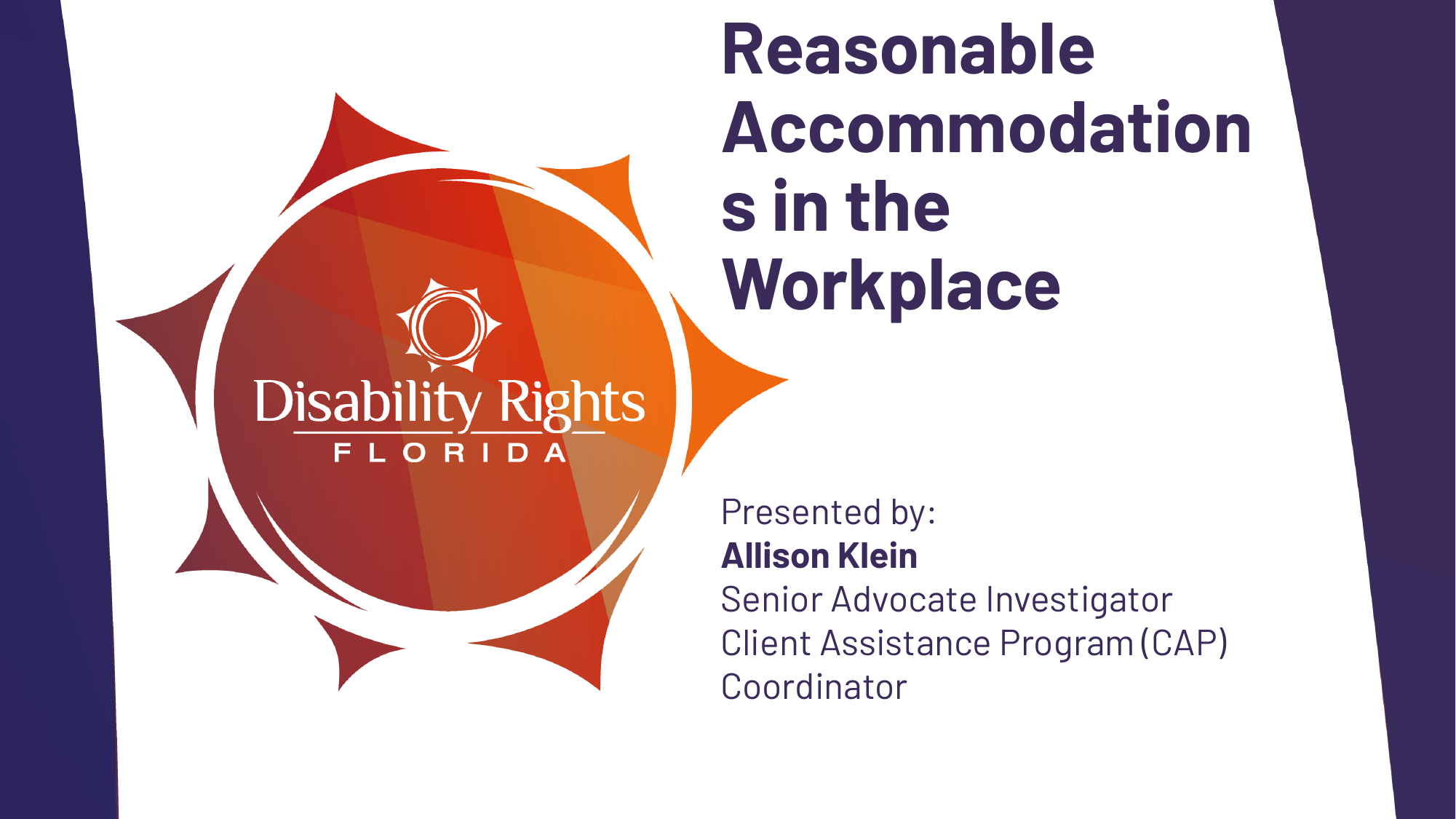

# Reasonable Accommodations in the Workplace
Presented by:
Allison Klein
Senior Advocate Investigator
Client Assistance Program (CAP) Coordinator